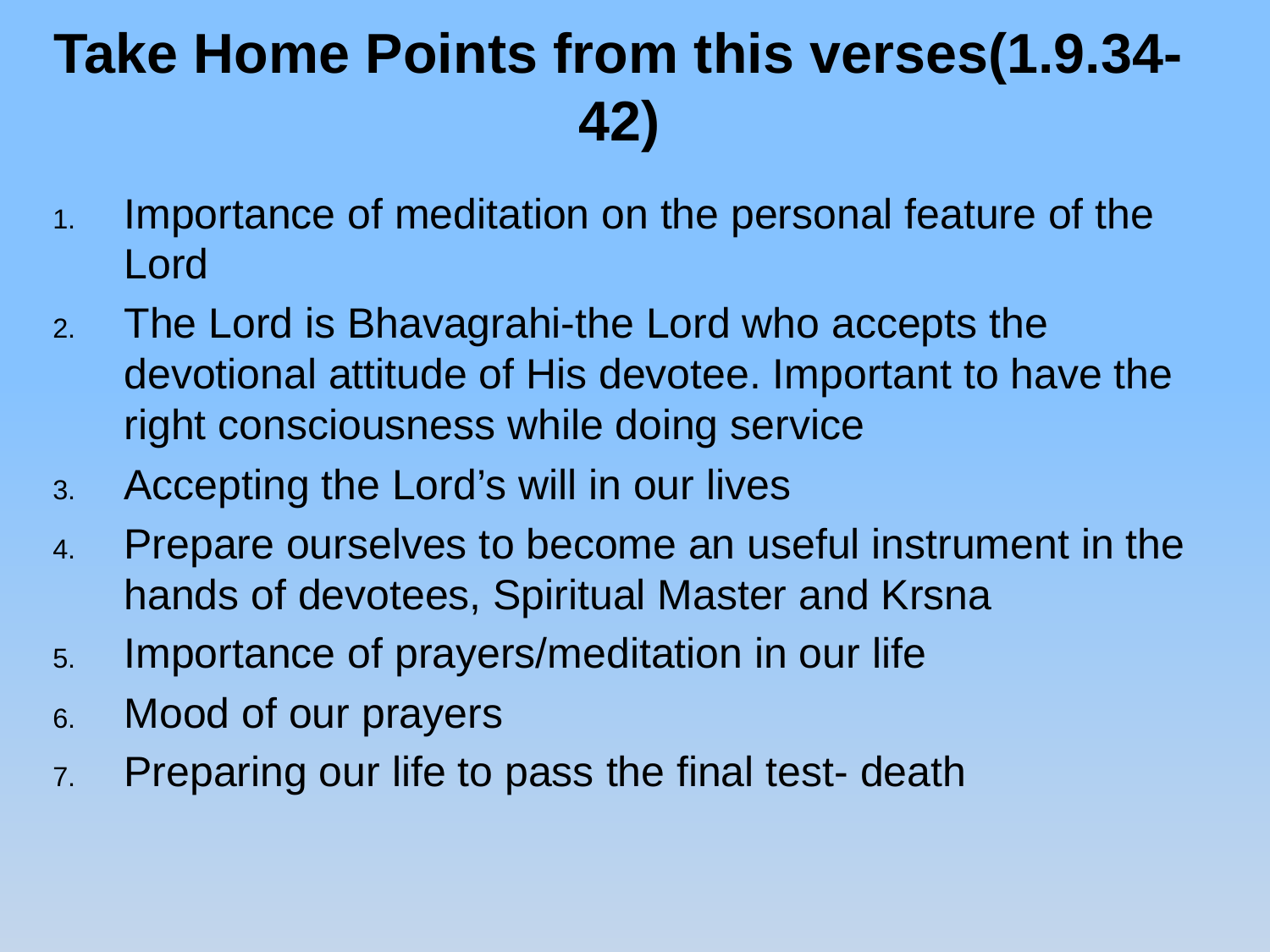

# Take Home Points from this verses(1.9.34-42)
Importance of meditation on the personal feature of the Lord
The Lord is Bhavagrahi-the Lord who accepts the devotional attitude of His devotee. Important to have the right consciousness while doing service
Accepting the Lord’s will in our lives
Prepare ourselves to become an useful instrument in the hands of devotees, Spiritual Master and Krsna
Importance of prayers/meditation in our life
Mood of our prayers
Preparing our life to pass the final test- death